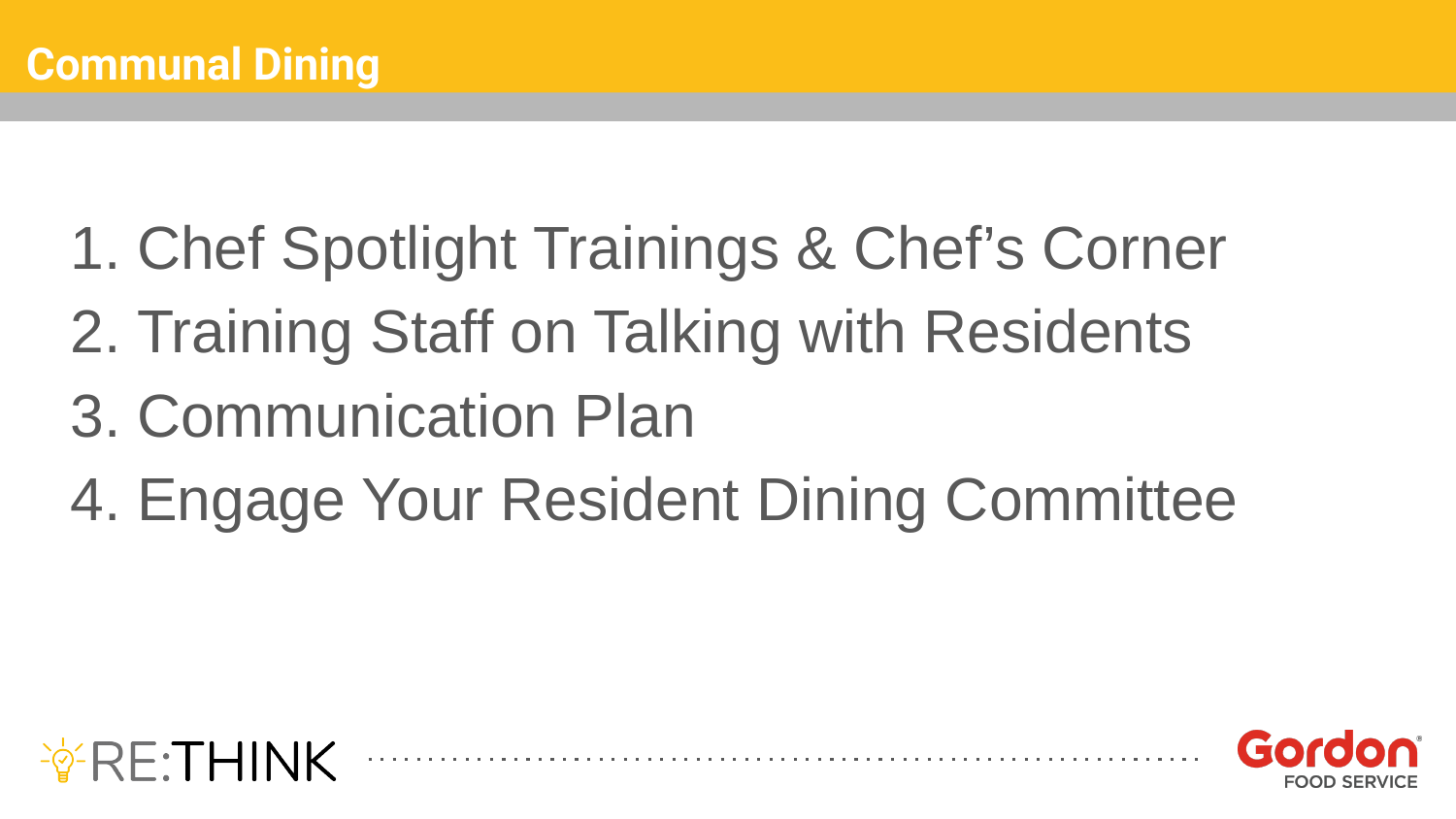

Communal Dining
Chef Spotlight Trainings & Chef’s Corner
Training Staff on Talking with Residents
Communication Plan
Engage Your Resident Dining Committee